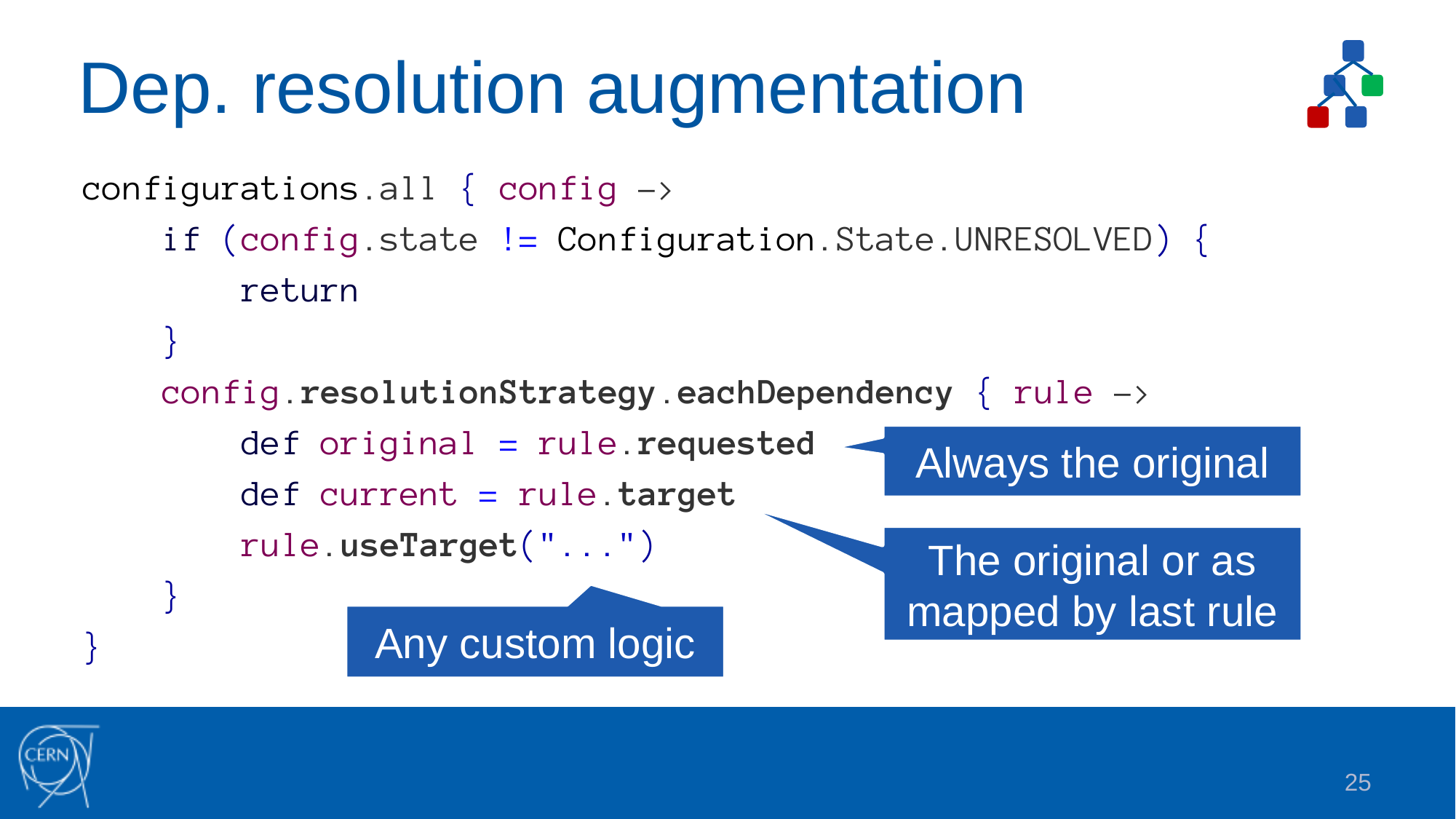

# Dep. resolution augmentation

configurations.all { config ->
    if (config.state != Configuration.State.UNRESOLVED) {
        return
    }
    config.resolutionStrategy.eachDependency { rule ->
        def original = rule.requested
        def current = rule.target
        rule.useTarget("...")
    }
}
Always the original
The original or as mapped by last rule
Any custom logic
25